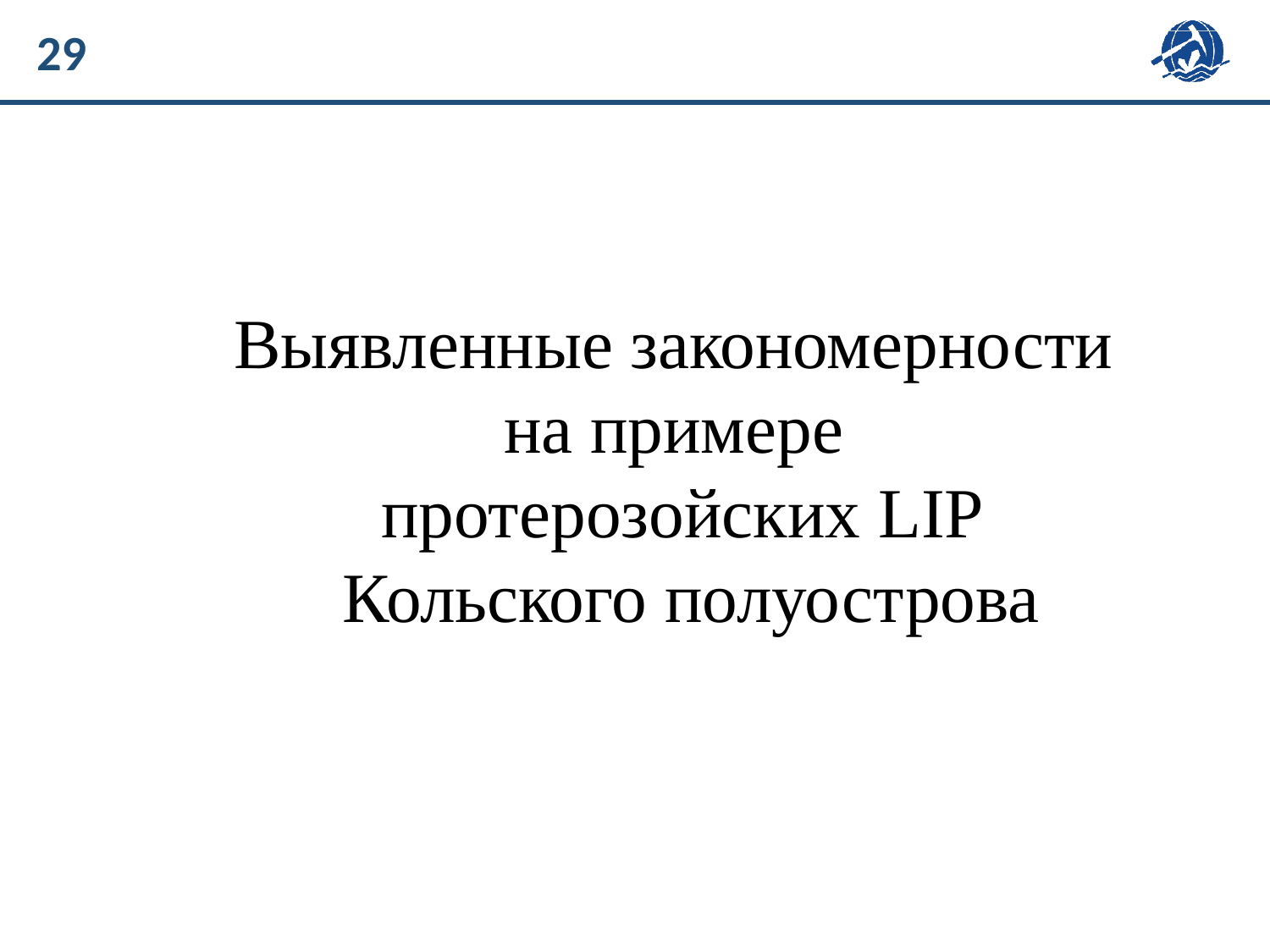

Выявленные закономерности
на примере
протерозойских LIP
 Кольского полуострова